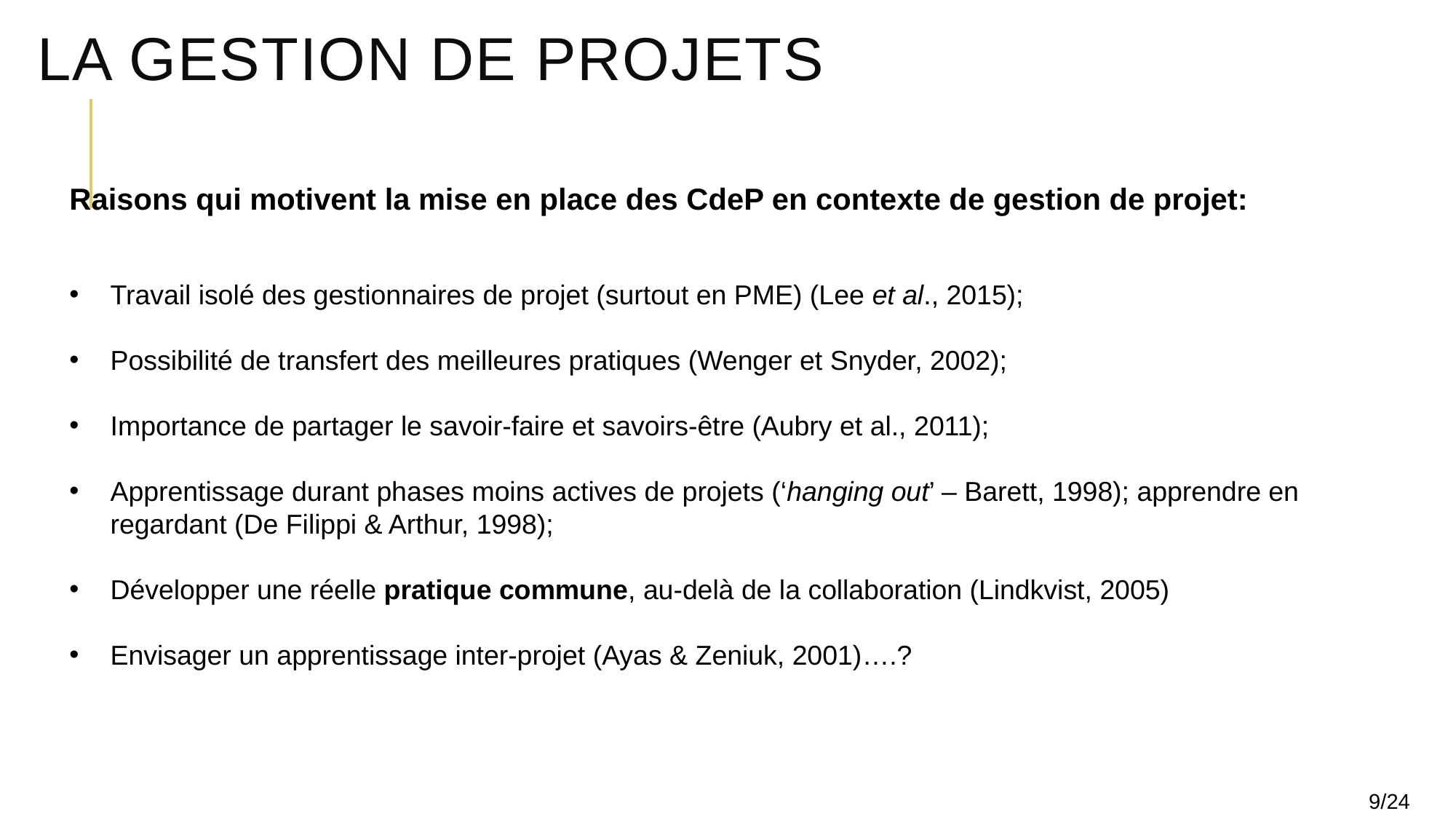

LA GESTION DE PROJETS

Raisons qui motivent la mise en place des CdeP en contexte de gestion de projet:

Travail isolé des gestionnaires de projet (surtout en PME) (Lee et al., 2015);

Possibilité de transfert des meilleures pratiques (Wenger et Snyder, 2002);

Importance de partager le savoir-faire et savoirs-être (Aubry et al., 2011);

Apprentissage durant phases moins actives de projets (‘hanging out’ – Barett, 1998); apprendre en regardant (De Filippi & Arthur, 1998);

Développer une réelle pratique commune, au-delà de la collaboration (Lindkvist, 2005)

Envisager un apprentissage inter-projet (Ayas & Zeniuk, 2001)….?
9/24